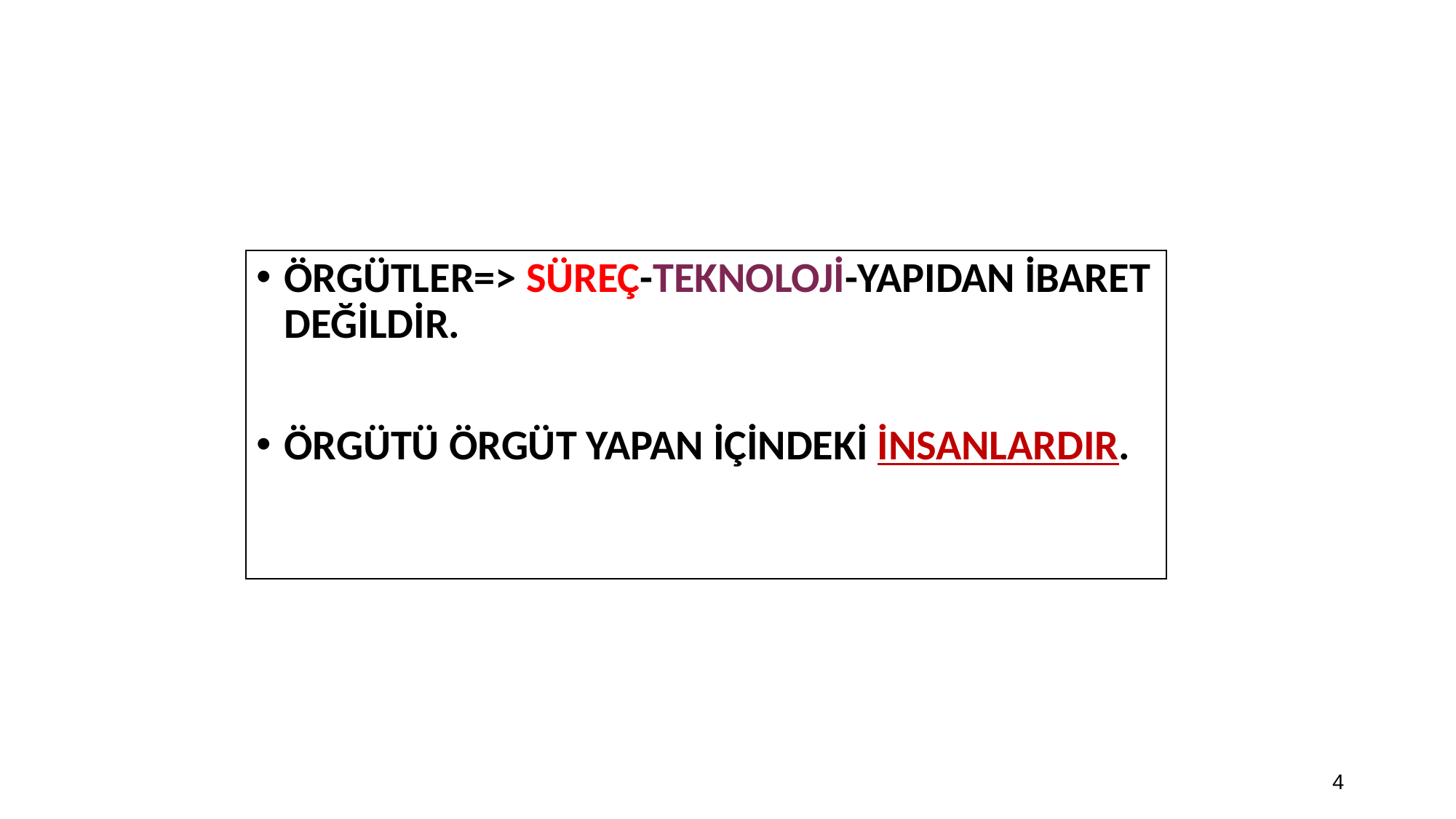

ÖRGÜTLER=> SÜREÇ-TEKNOLOJİ-YAPIDAN İBARET DEĞİLDİR.

ÖRGÜTÜ ÖRGÜT YAPAN İÇİNDEKİ İNSANLARDIR.
4